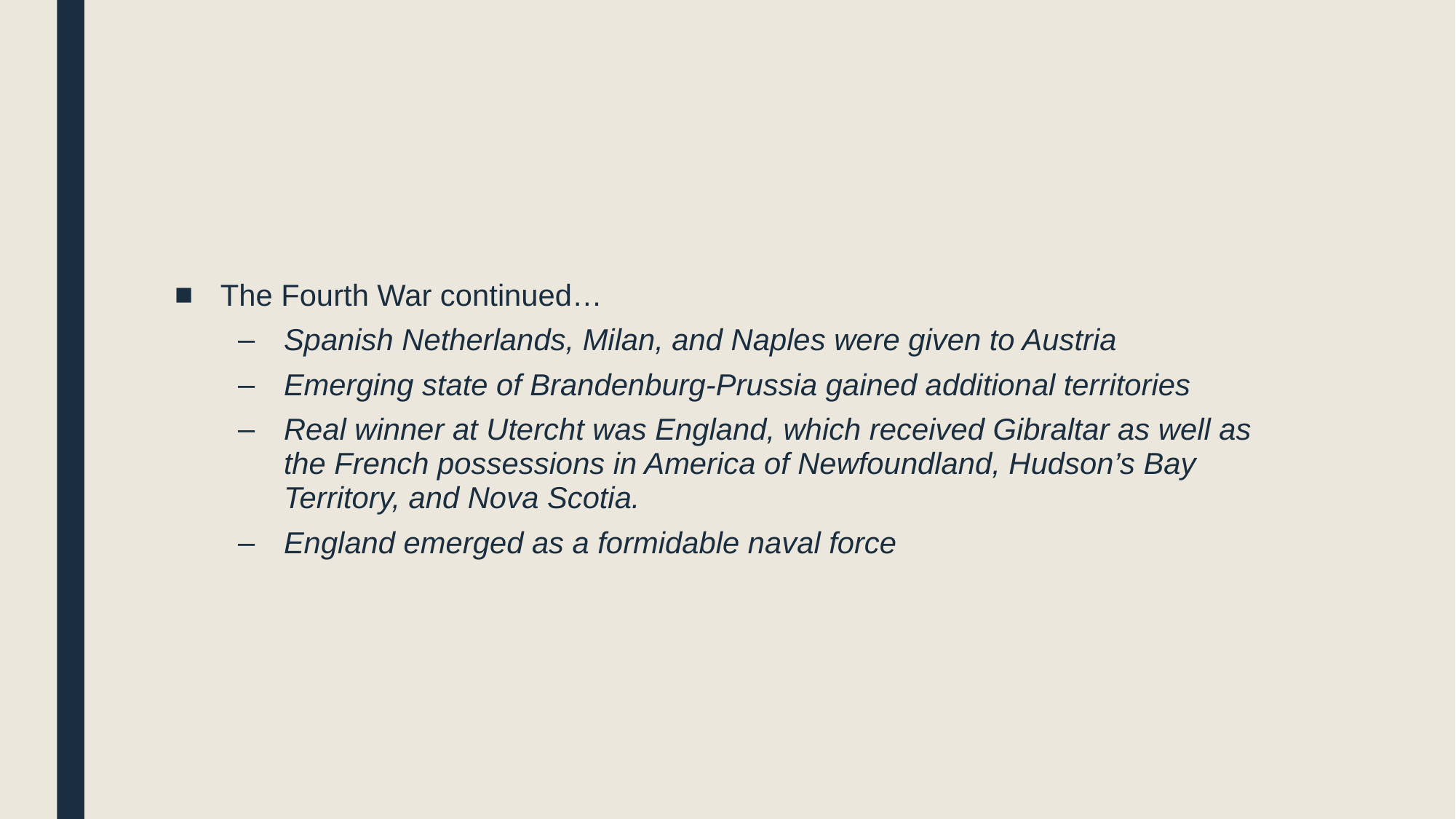

#
The Fourth War continued…
Spanish Netherlands, Milan, and Naples were given to Austria
Emerging state of Brandenburg-Prussia gained additional territories
Real winner at Utercht was England, which received Gibraltar as well as the French possessions in America of Newfoundland, Hudson’s Bay Territory, and Nova Scotia.
England emerged as a formidable naval force